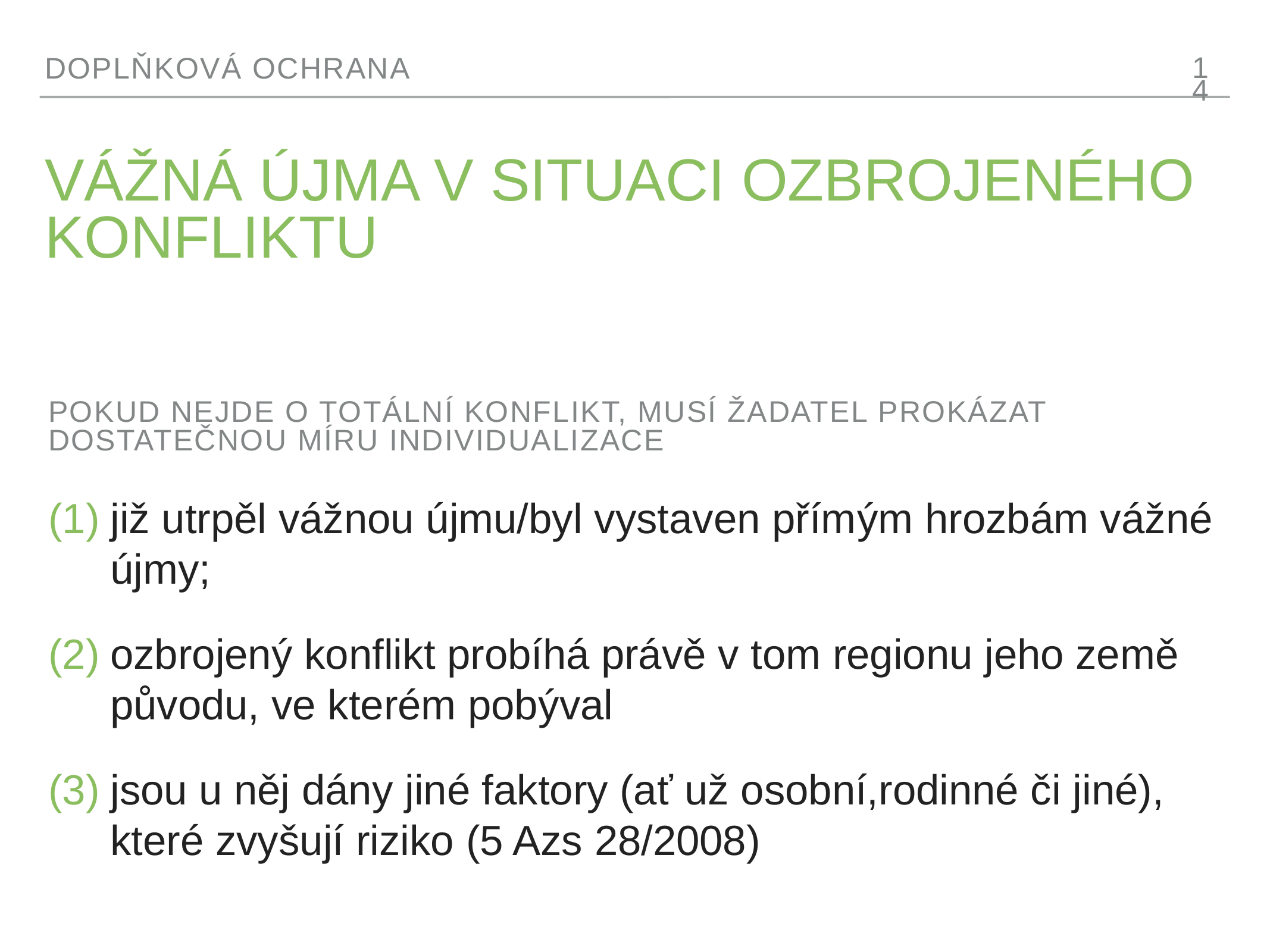

doplňková ochrana
14
# Vážná újma v situaci ozbrojeného konfliktu
pokud nejde o totální konflikt, musí žadatel prokázat dostatečnou míru individualizace
již utrpěl vážnou újmu/byl vystaven přímým hrozbám vážné újmy;
ozbrojený konflikt probíhá právě v tom regionu jeho země původu, ve kterém pobýval
jsou u něj dány jiné faktory (ať už osobní,rodinné či jiné), které zvyšují riziko (5 Azs 28/2008)